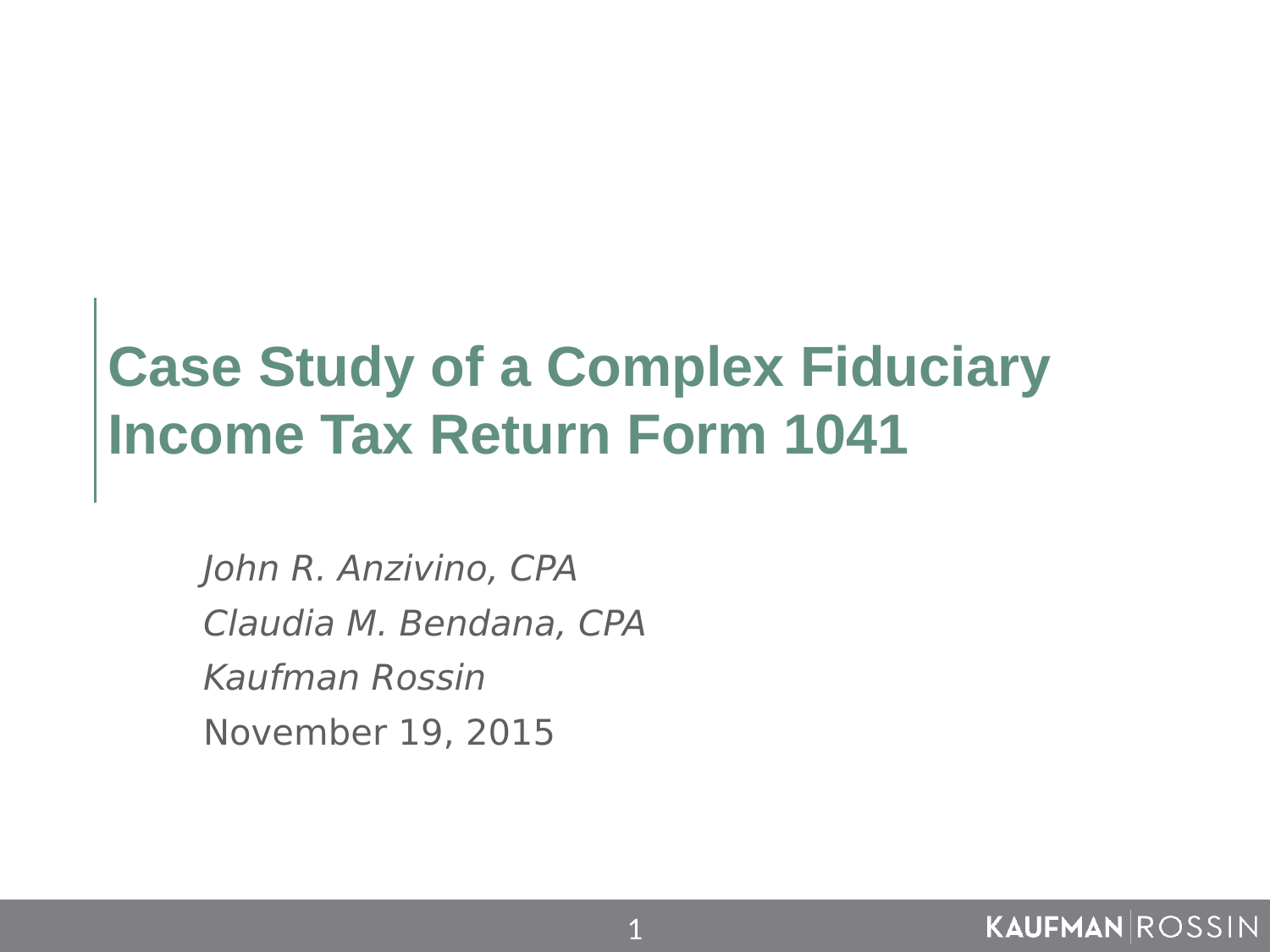

# Case Study of a Complex Fiduciary Income Tax Return Form 1041
John R. Anzivino, CPA
Claudia M. Bendana, CPA
Kaufman Rossin
November 19, 2015
1